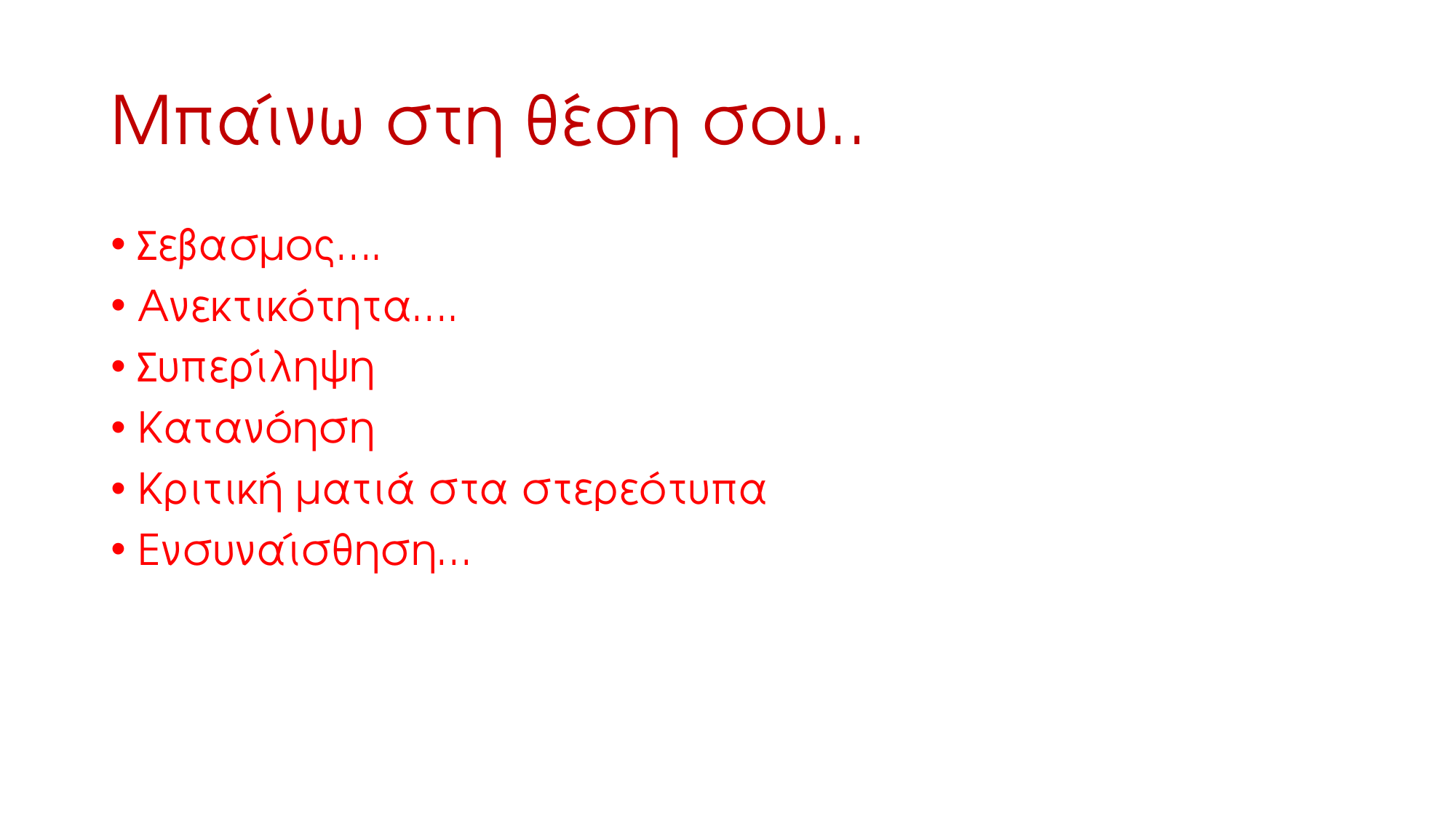

# Μπαίνω στη θέση σου..
Σεβασμος….
Ανεκτικότητα….
Συπερίληψη
Κατανόηση
Κριτική ματιά στα στερεότυπα
Ενσυναίσθηση…